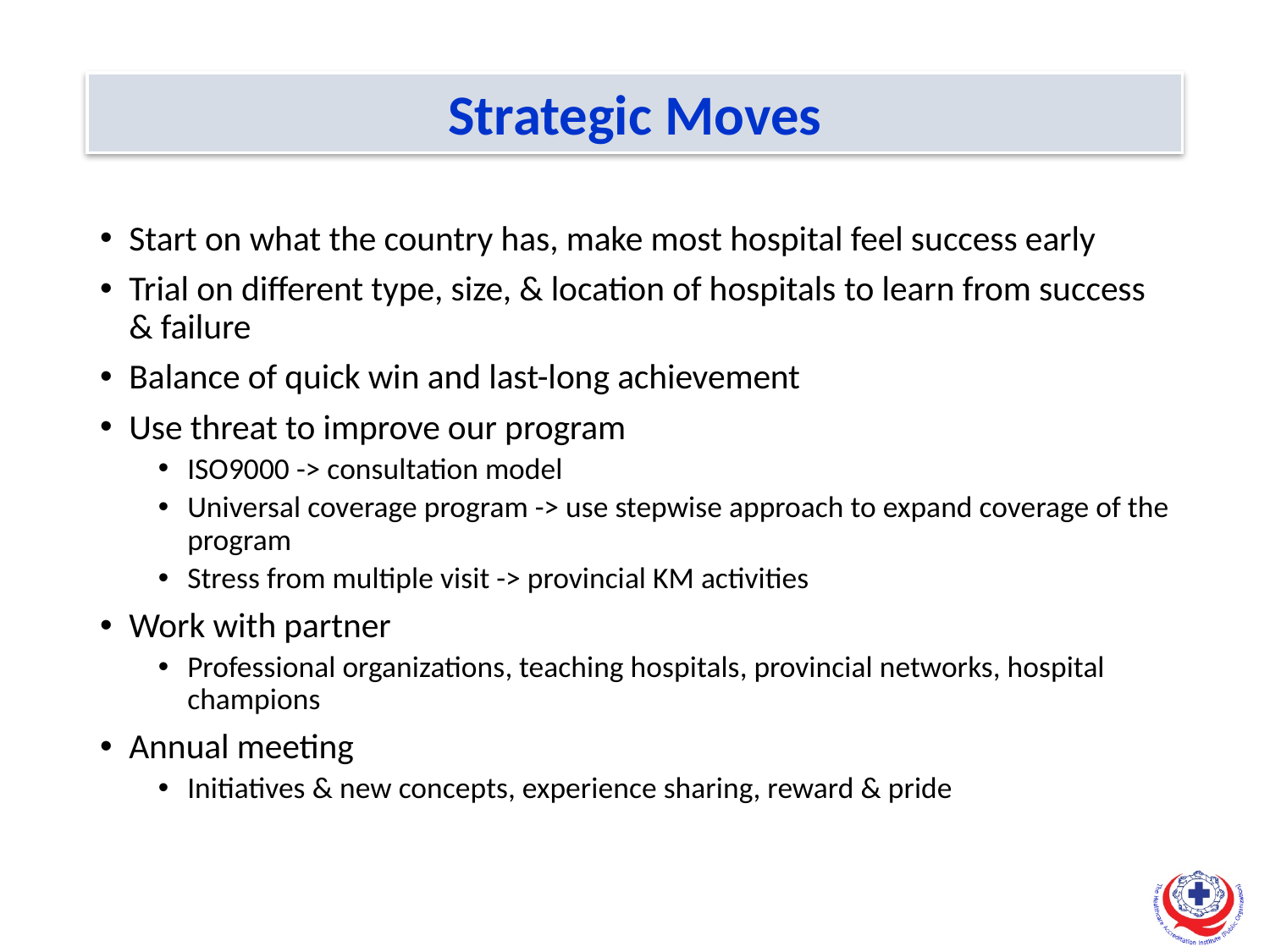

Strategic Moves
Start on what the country has, make most hospital feel success early
Trial on different type, size, & location of hospitals to learn from success & failure
Balance of quick win and last-long achievement
Use threat to improve our program
ISO9000 -> consultation model
Universal coverage program -> use stepwise approach to expand coverage of the program
Stress from multiple visit -> provincial KM activities
Work with partner
Professional organizations, teaching hospitals, provincial networks, hospital champions
Annual meeting
Initiatives & new concepts, experience sharing, reward & pride